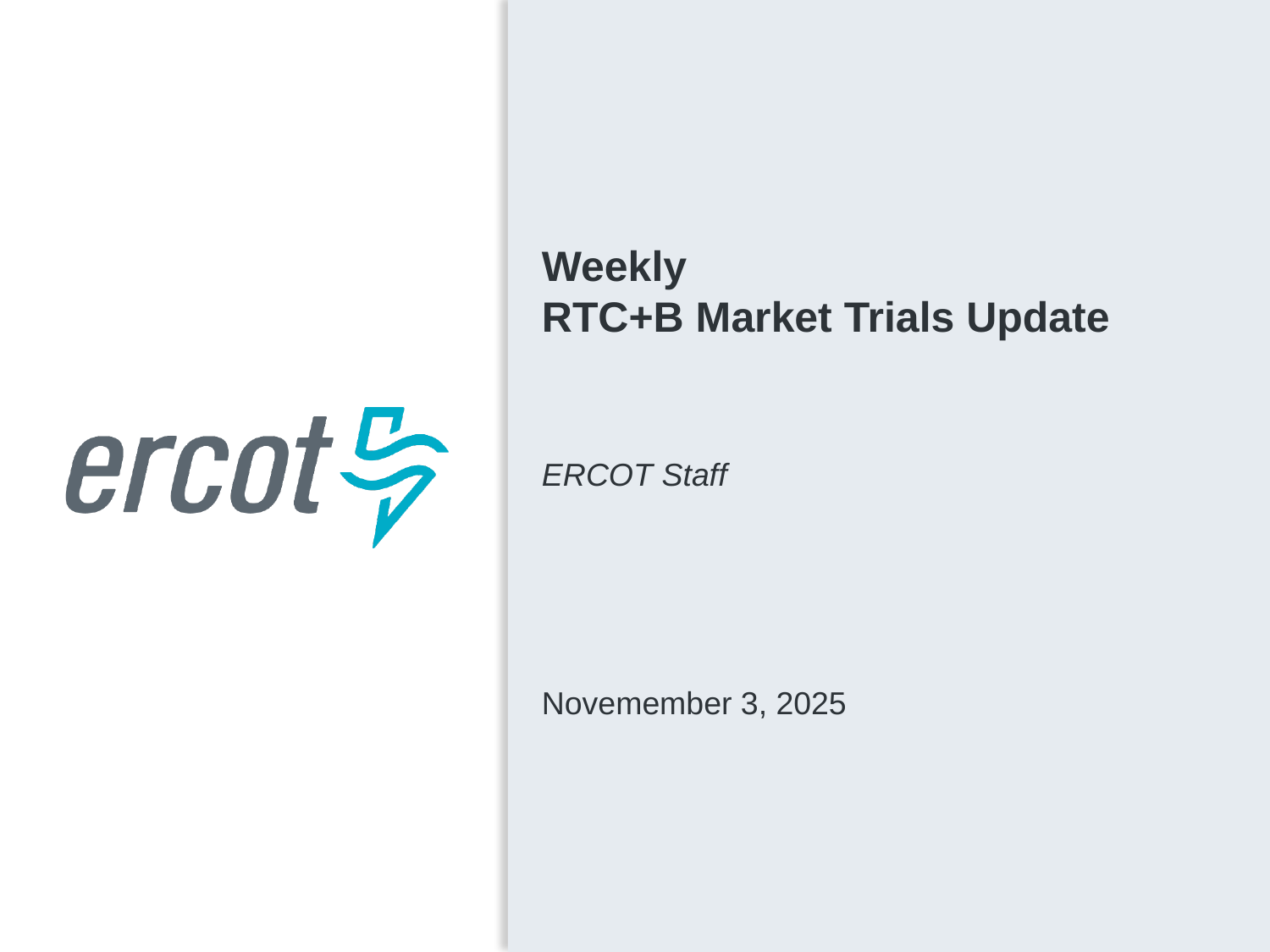

Weekly
RTC+B Market Trials Update

ERCOT Staff

Novemember 3, 2025